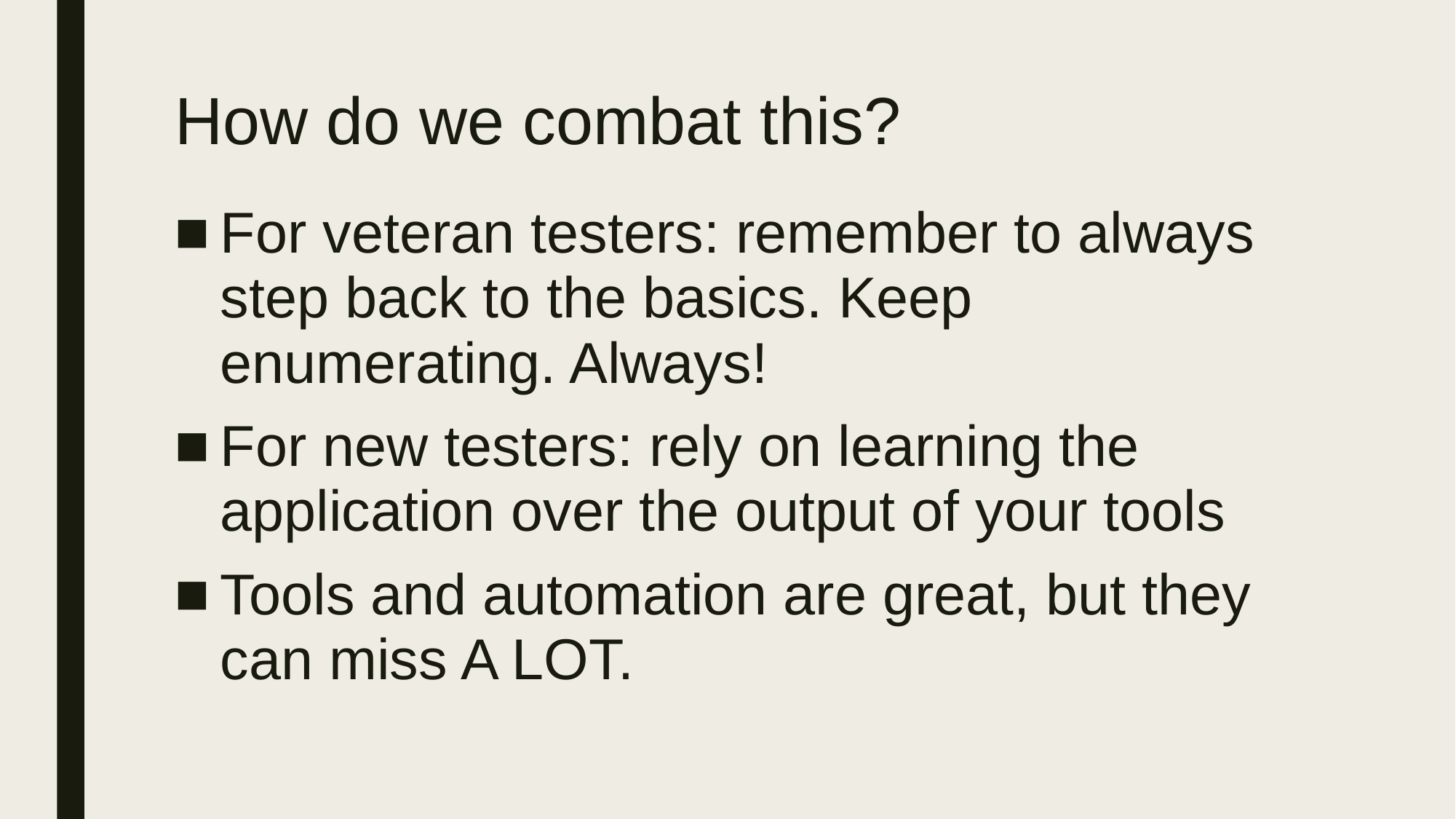

# How do we combat this?
For veteran testers: remember to always step back to the basics. Keep enumerating. Always!
For new testers: rely on learning the application over the output of your tools
Tools and automation are great, but they can miss A LOT.